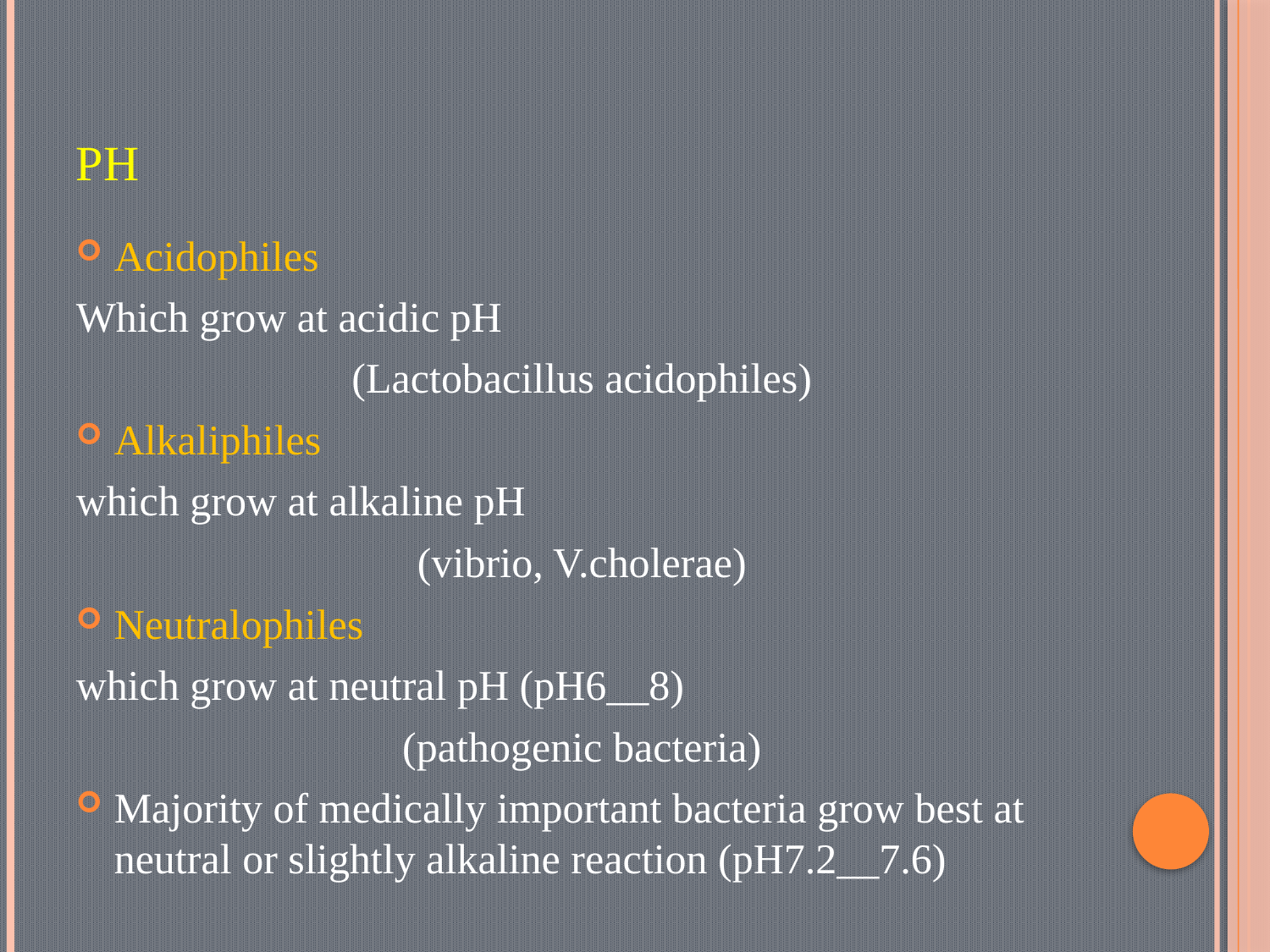

# ph
Acidophiles
Which grow at acidic pH
(Lactobacillus acidophiles)
Alkaliphiles
which grow at alkaline pH
(vibrio, V.cholerae)
Neutralophiles
which grow at neutral pH (pH6__8)
(pathogenic bacteria)
Majority of medically important bacteria grow best at neutral or slightly alkaline reaction (pH7.2__7.6)